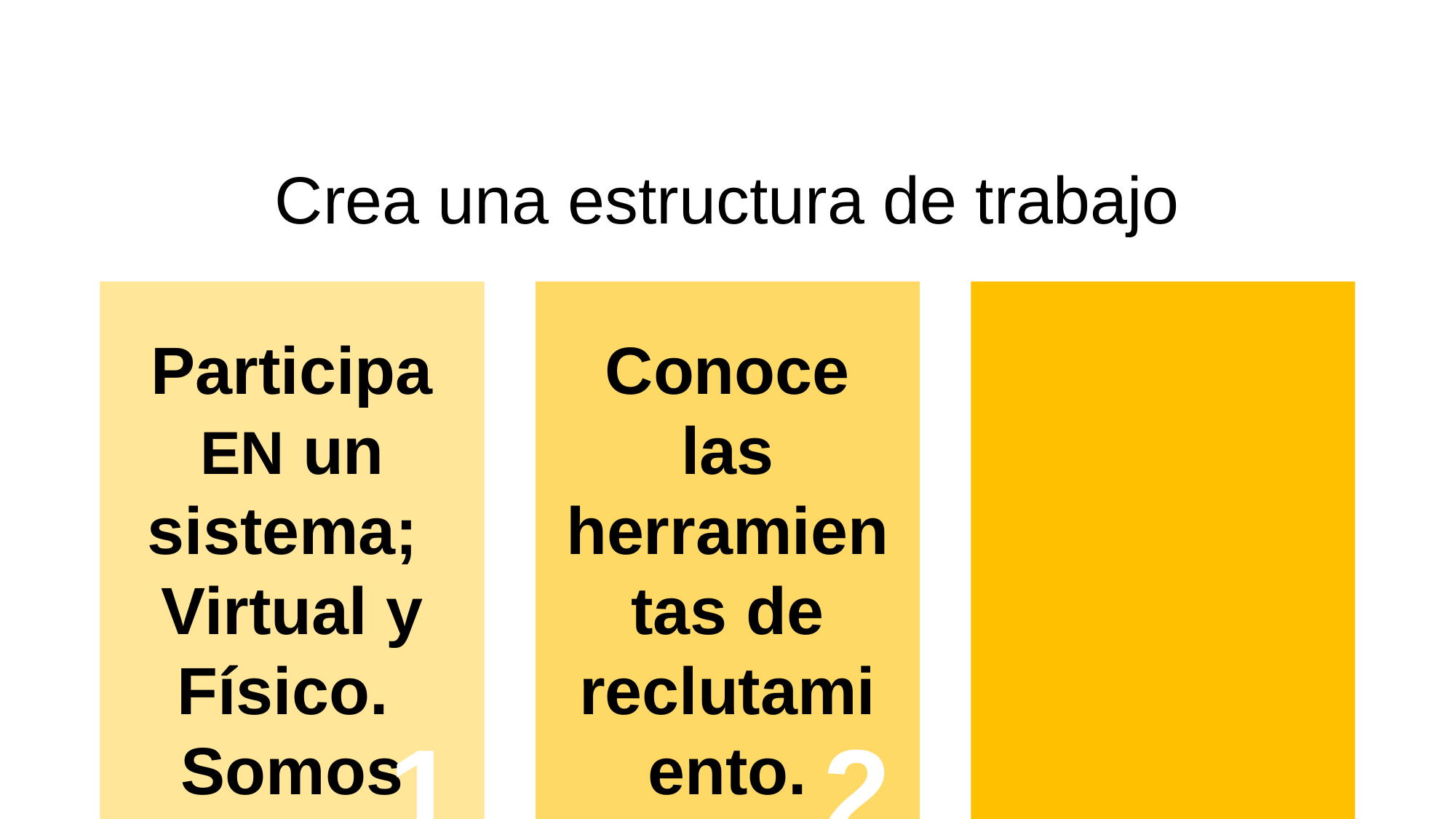

# Crea una estructura de trabajo

Participa EN un sistema;
Virtual y Físico.
Somos Latinos.
Conoce las herramientas de reclutamiento.
1
2